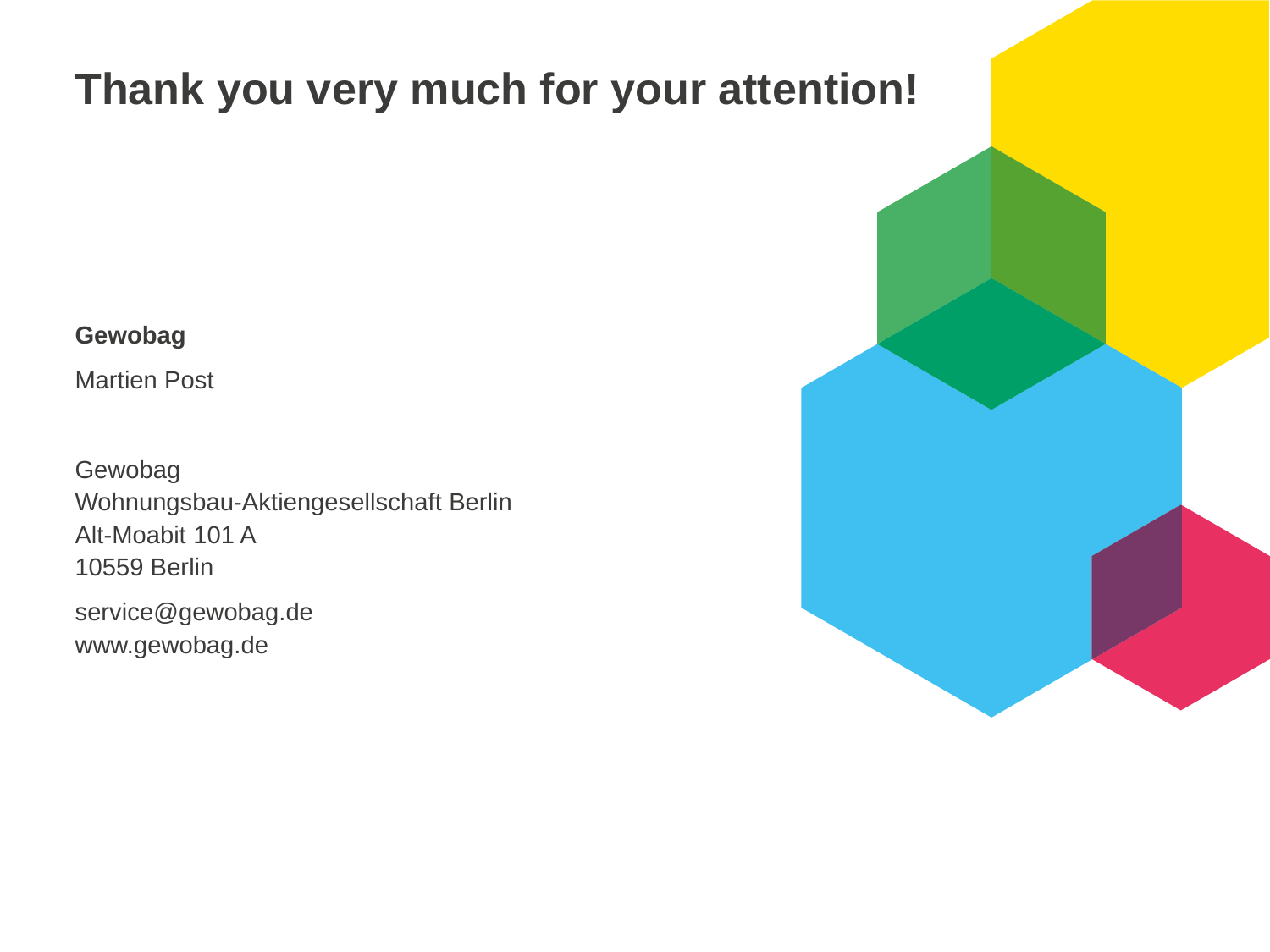

# Thank you very much for your attention!
Gewobag
Martien Post

Gewobag
Wohnungsbau-Aktiengesellschaft Berlin
Alt-Moabit 101 A
10559 Berlin
service@gewobag.de
www.gewobag.de